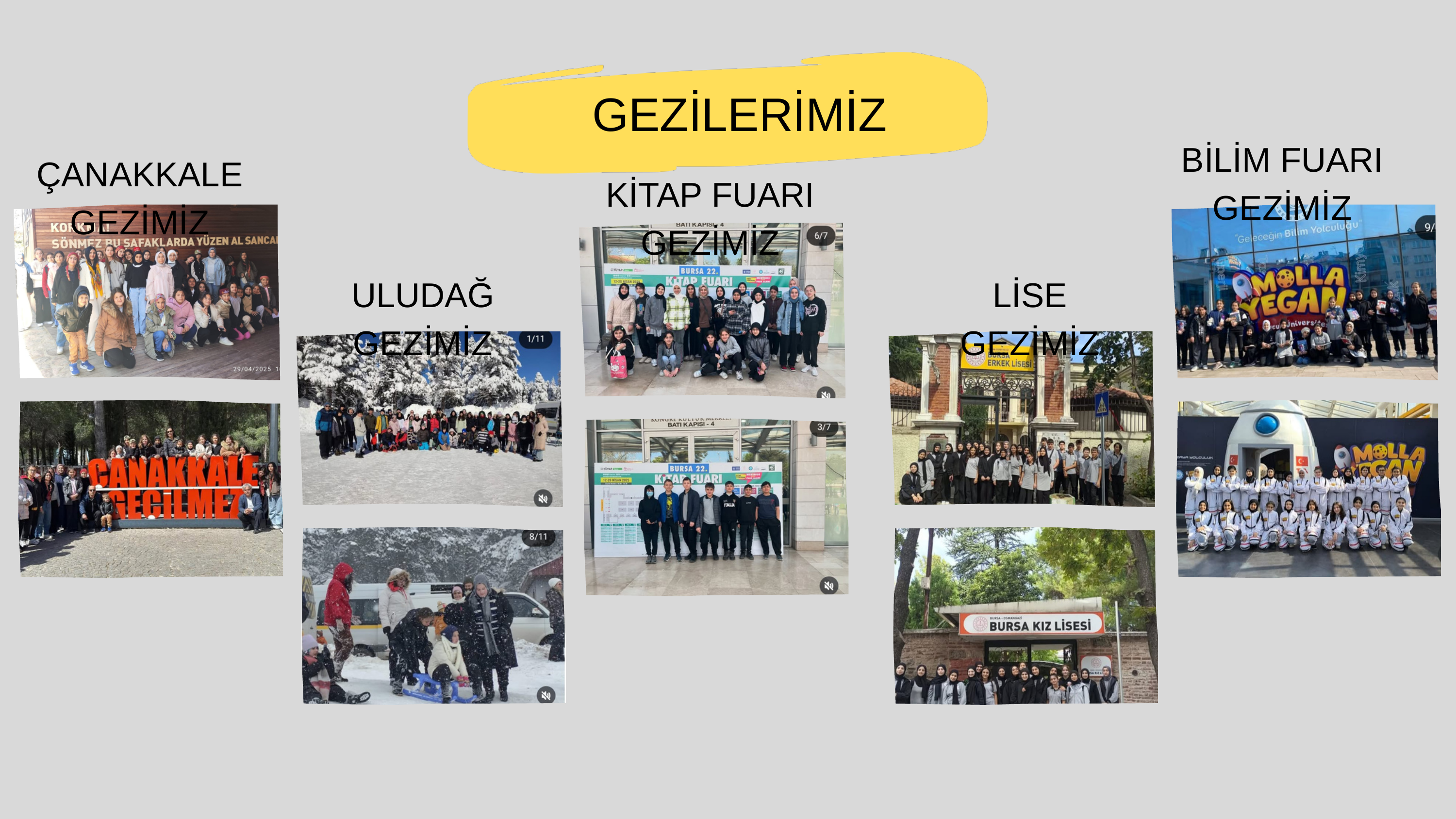

GEZİLERİMİZ
BİLİM FUARI GEZİMİZ
ÇANAKKALE GEZİMİZ
KİTAP FUARI GEZİMİZ

ULUDAĞ GEZİMİZ
LİSE GEZİMİZ